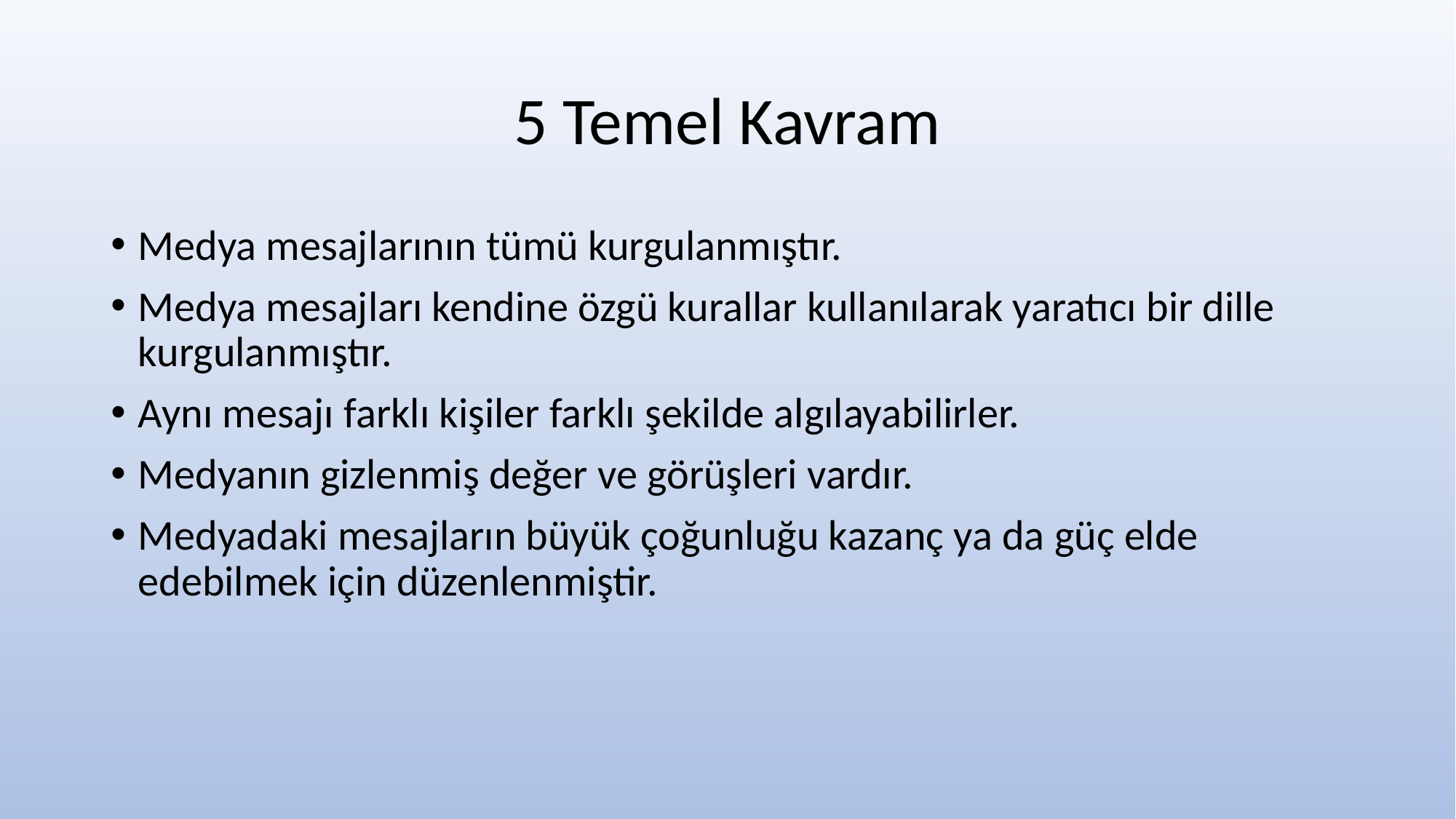

# 5 Temel Kavram
Medya mesajlarının tümü kurgulanmıştır.
Medya mesajları kendine özgü kurallar kullanılarak yaratıcı bir dille kurgulanmıştır.
Aynı mesajı farklı kişiler farklı şekilde algılayabilirler.
Medyanın gizlenmiş değer ve görüşleri vardır.
Medyadaki mesajların büyük çoğunluğu kazanç ya da güç elde edebilmek için düzenlenmiştir.